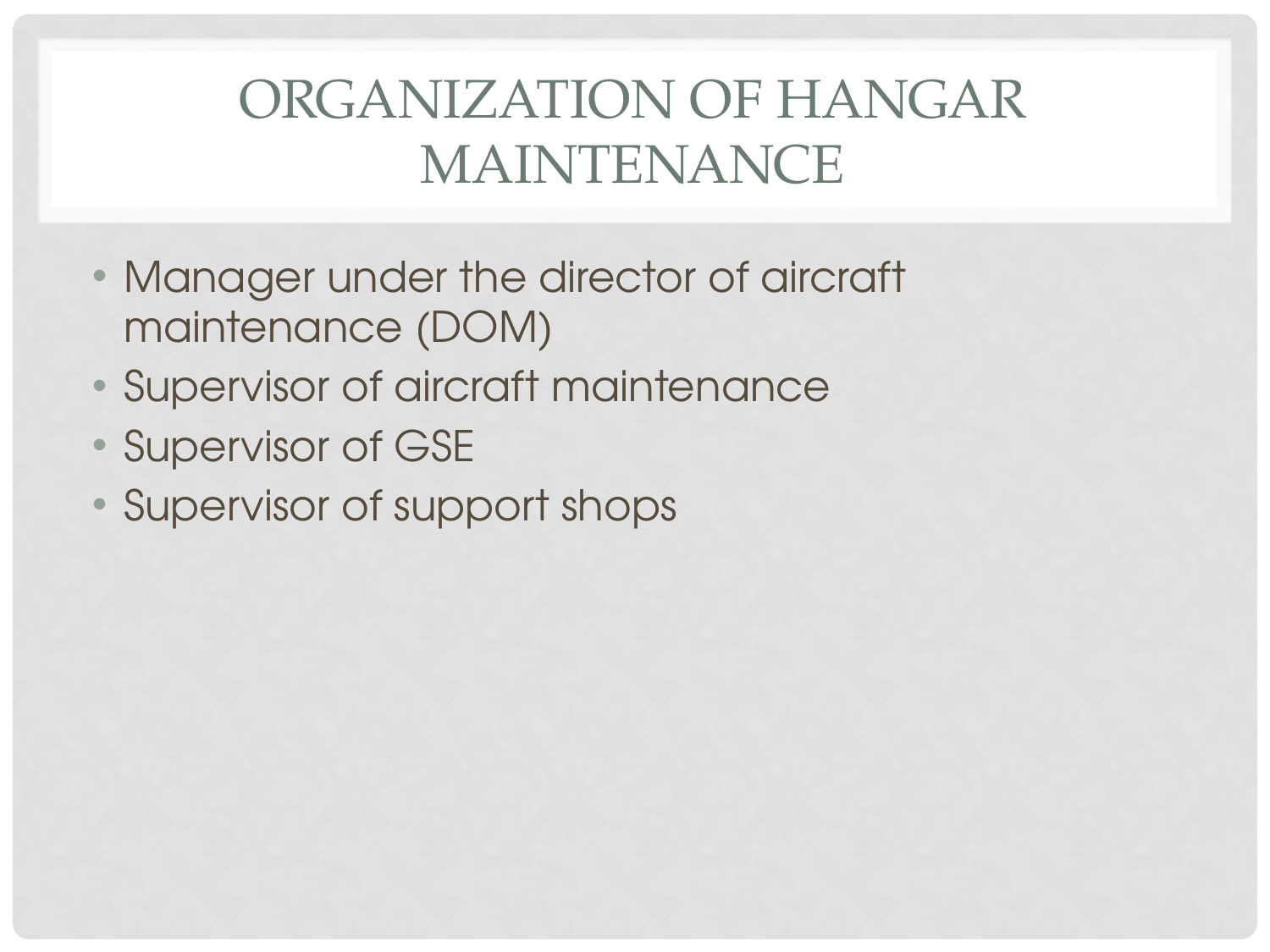

# Organization of Hangar Maintenance
Manager under the director of aircraft maintenance (DOM)
Supervisor of aircraft maintenance
Supervisor of GSE
Supervisor of support shops